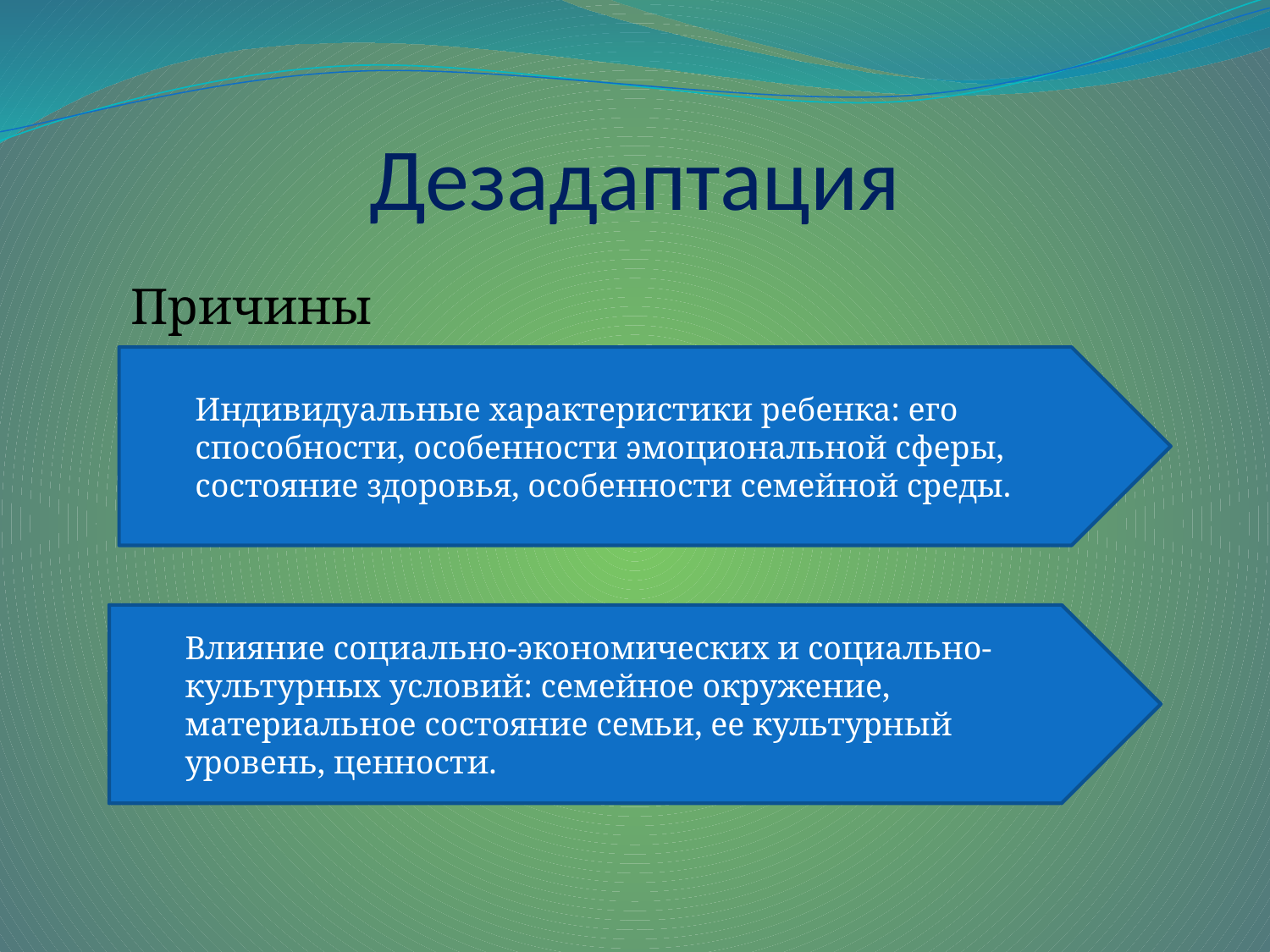

# Дезадаптация
Причины

Индивидуальные характеристики ребенка: его способности, особенности эмоциональной сферы, состояние здоровья, особенности семейной среды.
Влияние социально-экономических и социально-культурных условий: семейное окружение, материальное состояние семьи, ее культурный уровень, ценности.